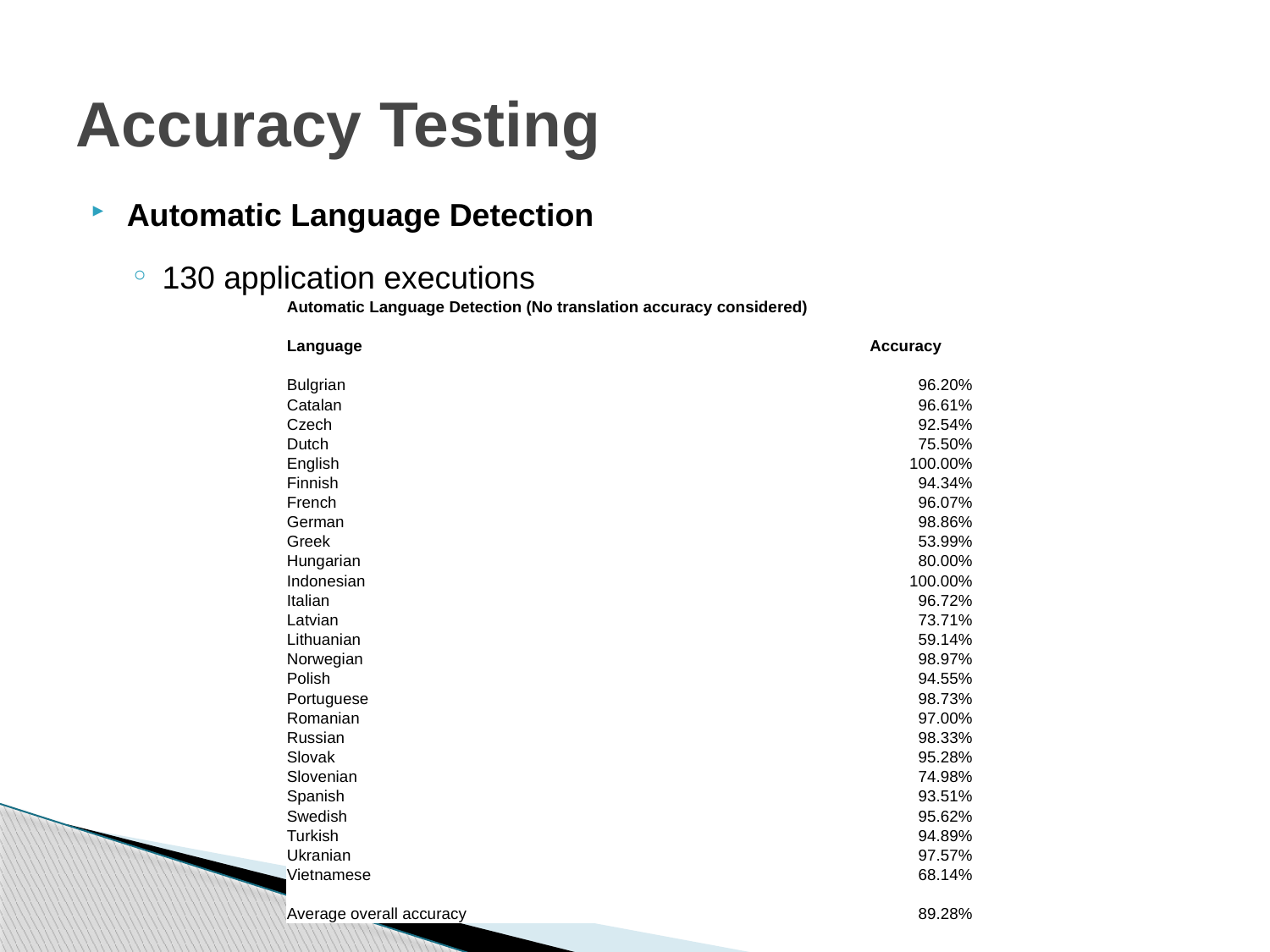

# Accuracy Testing
Automatic Language Detection
130 application executions

| Automatic Language Detection (No translation accuracy considered) |  |
| --- | --- |
|  |  |
| Language | Accuracy |
|  |  |
| Bulgrian | 96.20% |
| Catalan | 96.61% |
| Czech | 92.54% |
| Dutch | 75.50% |
| English | 100.00% |
| Finnish | 94.34% |
| French | 96.07% |
| German | 98.86% |
| Greek | 53.99% |
| Hungarian | 80.00% |
| Indonesian | 100.00% |
| Italian | 96.72% |
| Latvian | 73.71% |
| Lithuanian | 59.14% |
| Norwegian | 98.97% |
| Polish | 94.55% |
| Portuguese | 98.73% |
| Romanian | 97.00% |
| Russian | 98.33% |
| Slovak | 95.28% |
| Slovenian | 74.98% |
| Spanish | 93.51% |
| Swedish | 95.62% |
| Turkish | 94.89% |
| Ukranian | 97.57% |
| Vietnamese | 68.14% |
|  |  |
| Average overall accuracy | 89.28% |